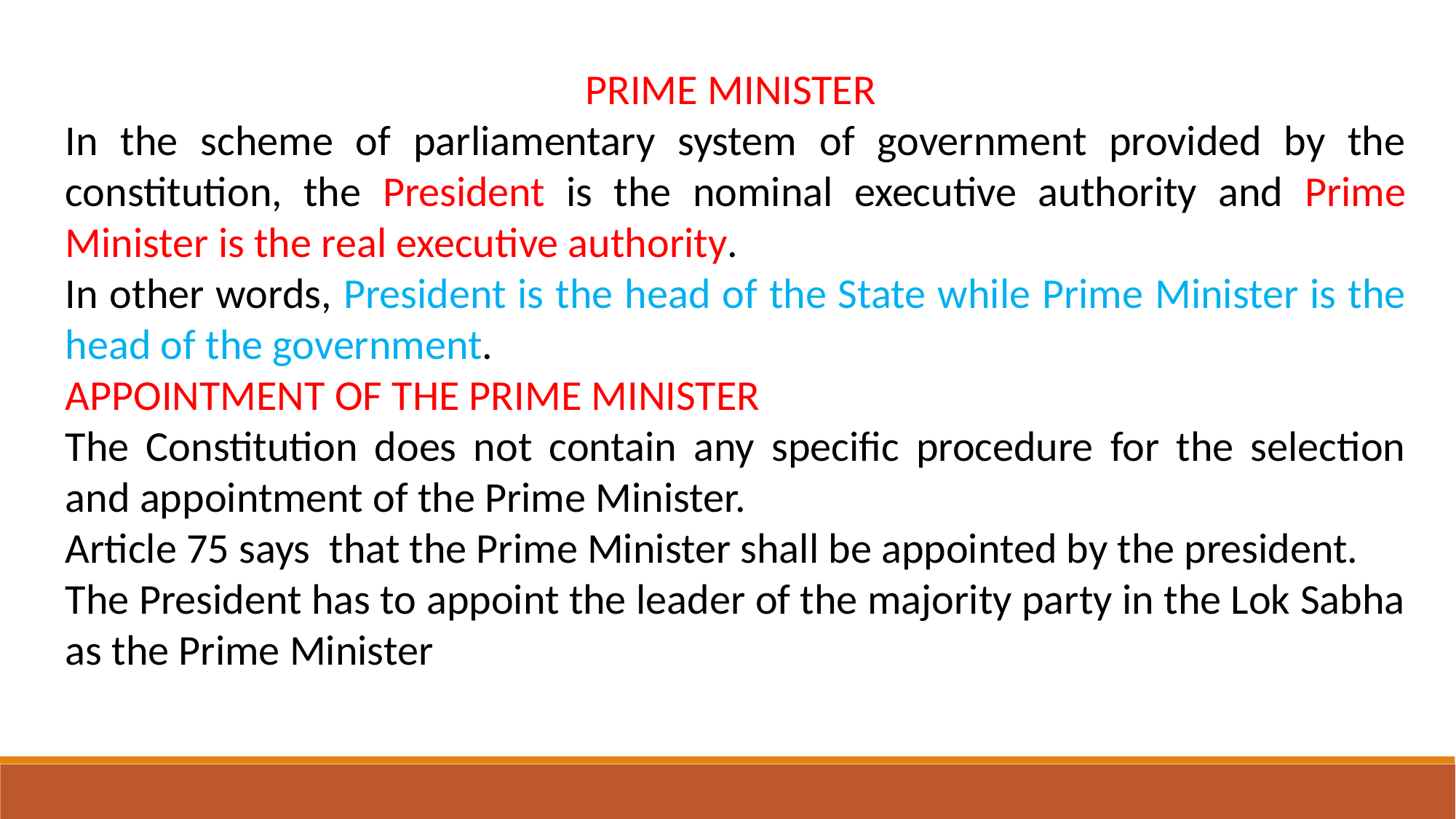

PRIME MINISTER
In the scheme of parliamentary system of government provided by the constitution, the President is the nominal executive authority and Prime Minister is the real executive authority.
In other words, President is the head of the State while Prime Minister is the head of the government.
APPOINTMENT OF THE PRIME MINISTER
The Constitution does not contain any specific procedure for the selection and appointment of the Prime Minister.
Article 75 says  that the Prime Minister shall be appointed by the president.
The President has to appoint the leader of the majority party in the Lok Sabha as the Prime Minister